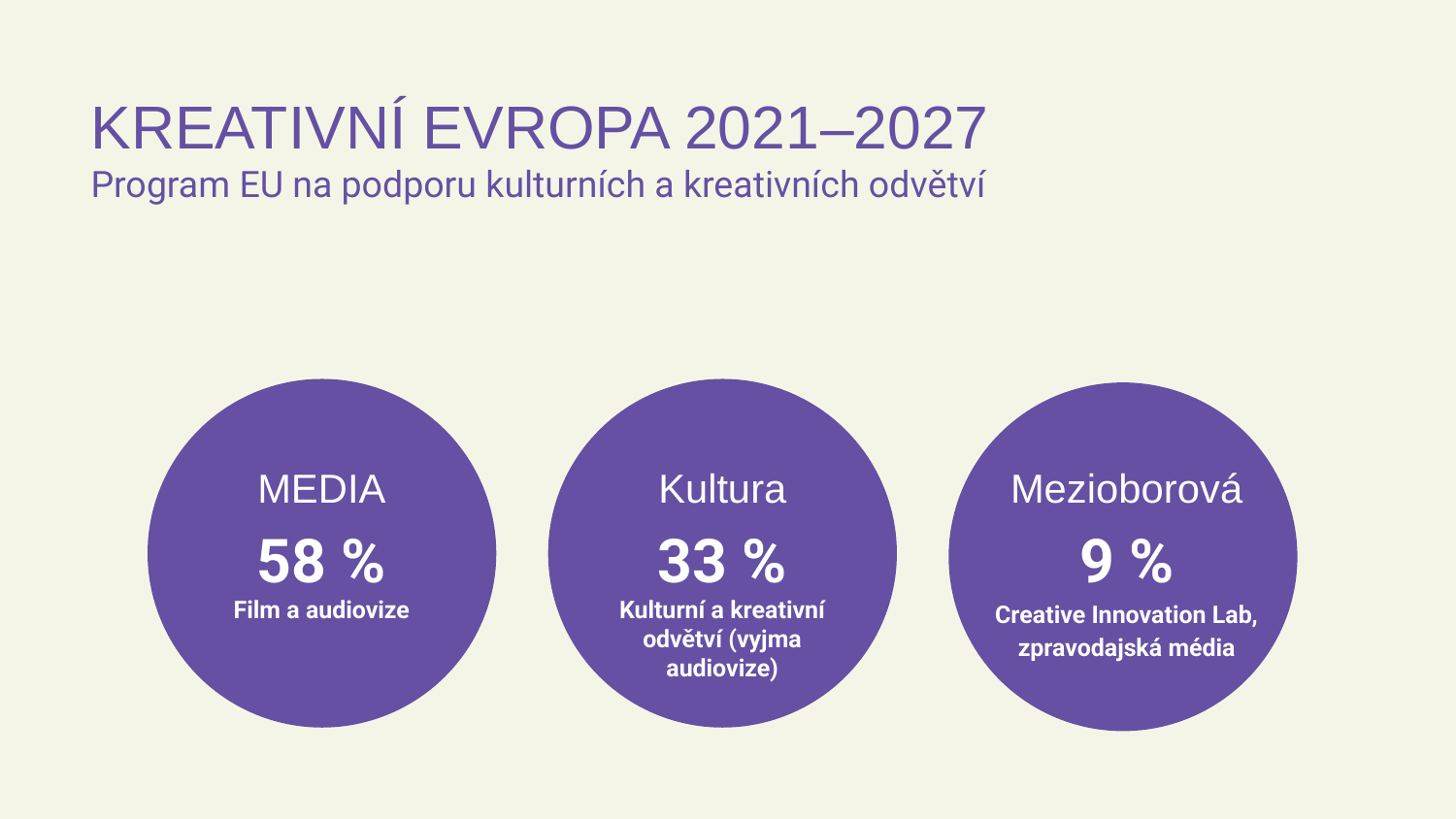

KREATIVNÍ EVROPA 2021–2027
Program EU na podporu kulturních a kreativních odvětví

Mezioborová
9 %
Creative Innovation Lab, zpravodajská média
MEDIA
58 %
Film a audiovize
Kultura
33 %
Kulturní a kreativní odvětví (vyjma audiovize)